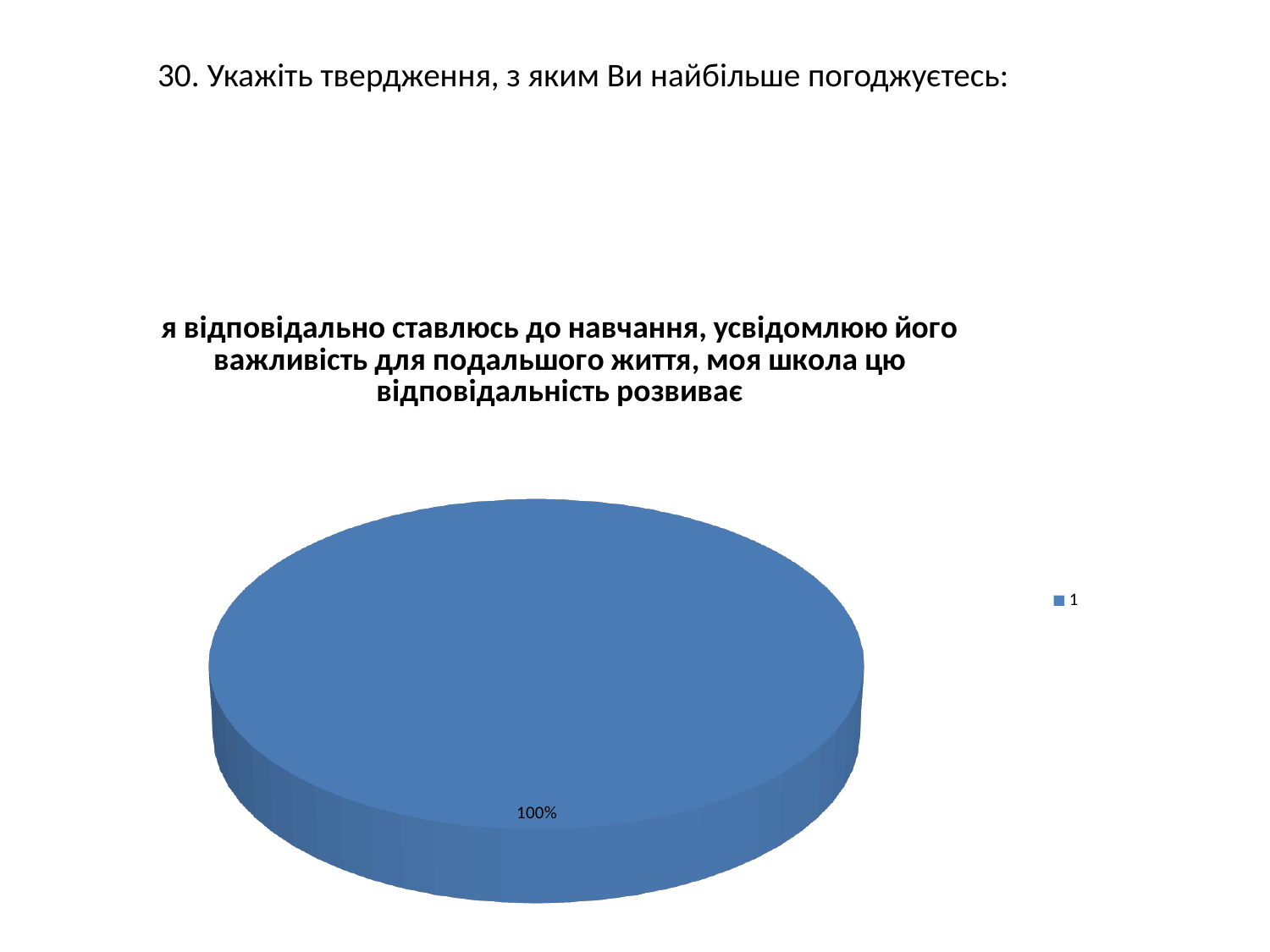

# 30. Укажіть твердження, з яким Ви найбільше погоджуєтесь:

[unsupported chart]

[unsupported chart]